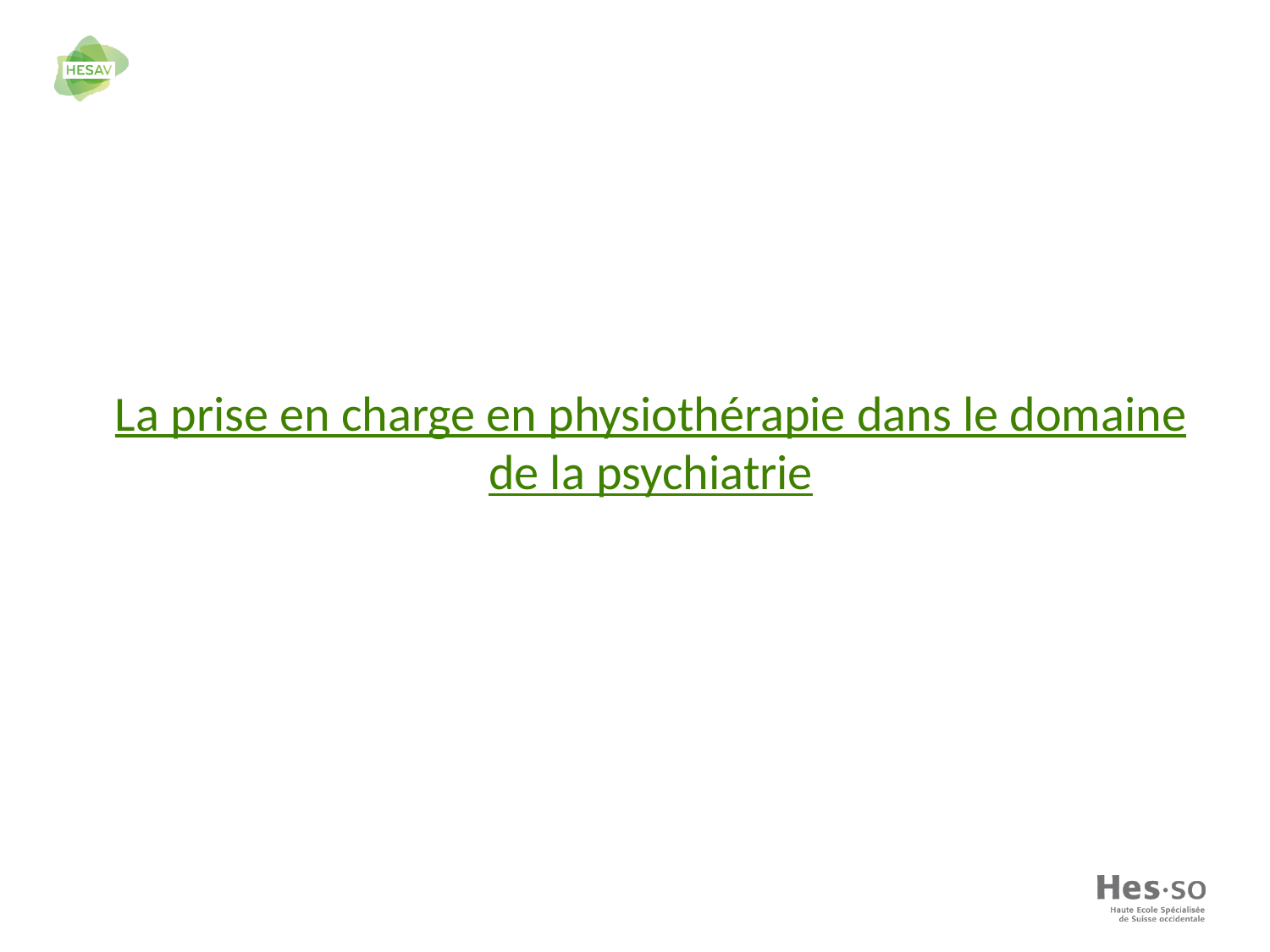

# La prise en charge en physiothérapie dans le domaine de la psychiatrie